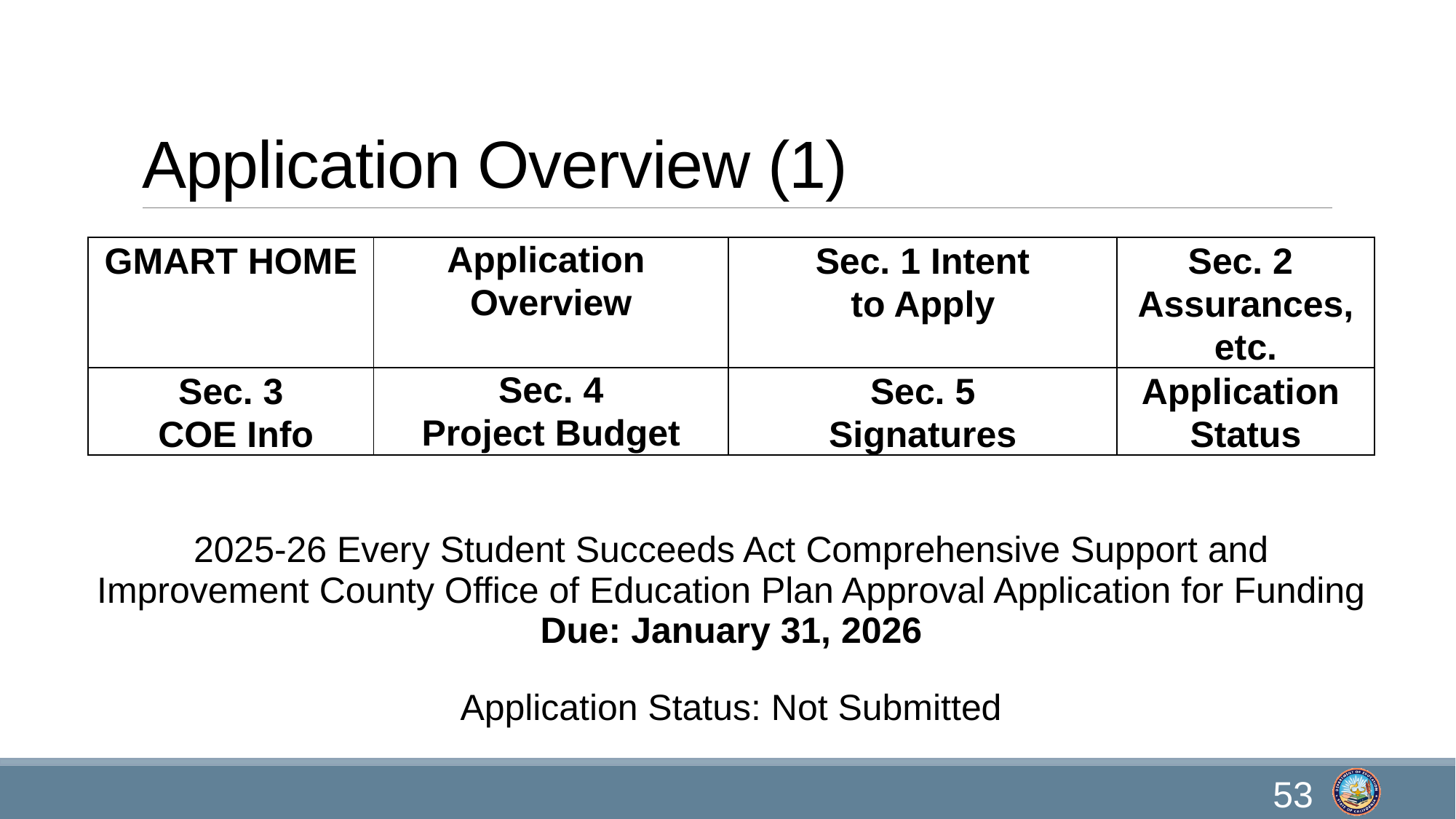

# Application Overview (1)
| GMART HOME | Application Overview | Sec. 1 Intent to Apply | Sec. 2 Assurances, etc. |
| --- | --- | --- | --- |
| Sec. 3 COE Info | Sec. 4 Project Budget | Sec. 5 Signatures | Application Status |
2025-26 Every Student Succeeds Act Comprehensive Support and Improvement County Office of Education Plan Approval Application for Funding
Due: January 31, 2026
Application Status: Not Submitted

53